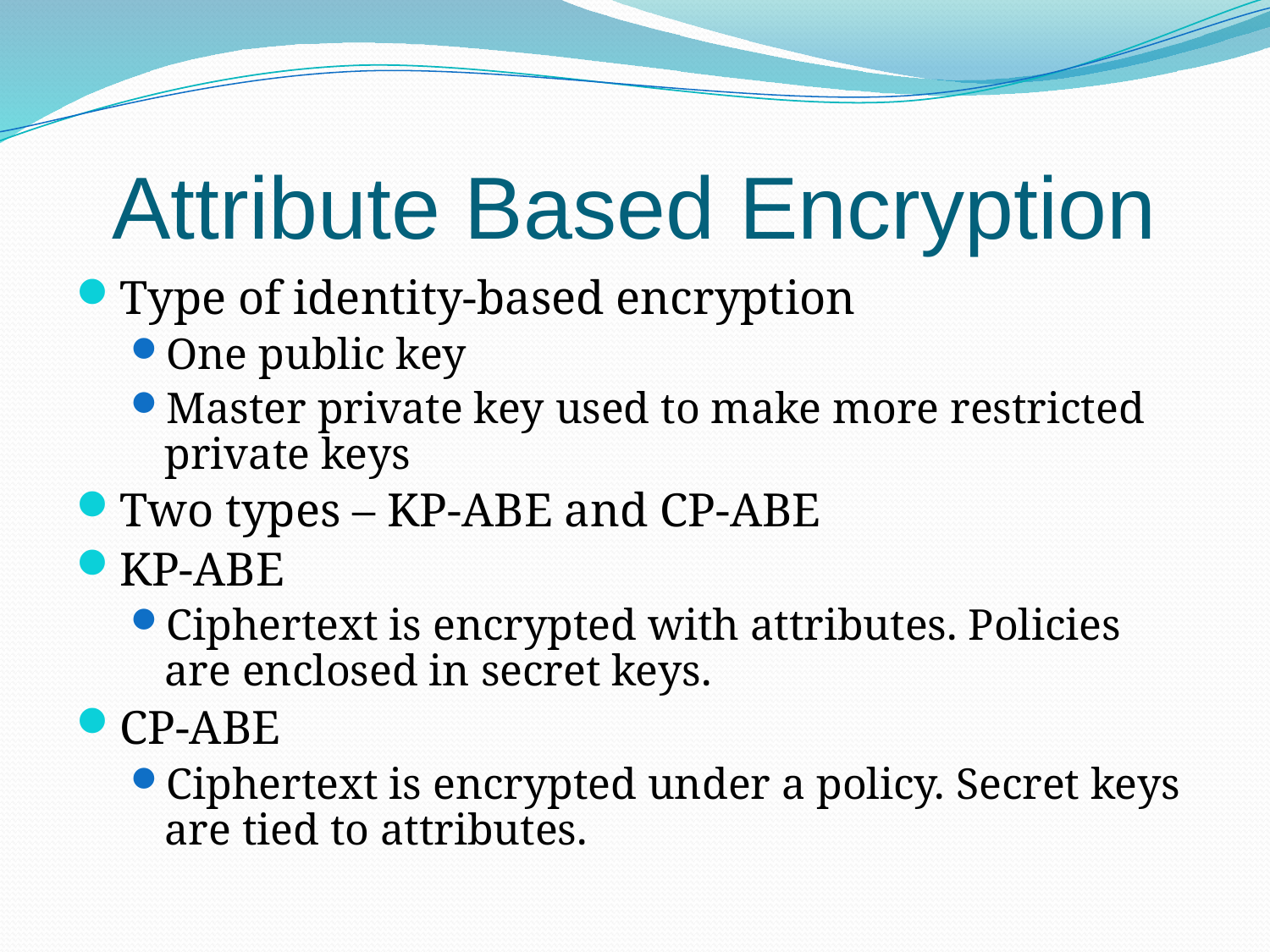

# Attribute Based Encryption
Type of identity-based encryption
One public key
Master private key used to make more restricted private keys
Two types – KP-ABE and CP-ABE
KP-ABE
Ciphertext is encrypted with attributes. Policies are enclosed in secret keys.
CP-ABE
Ciphertext is encrypted under a policy. Secret keys are tied to attributes.